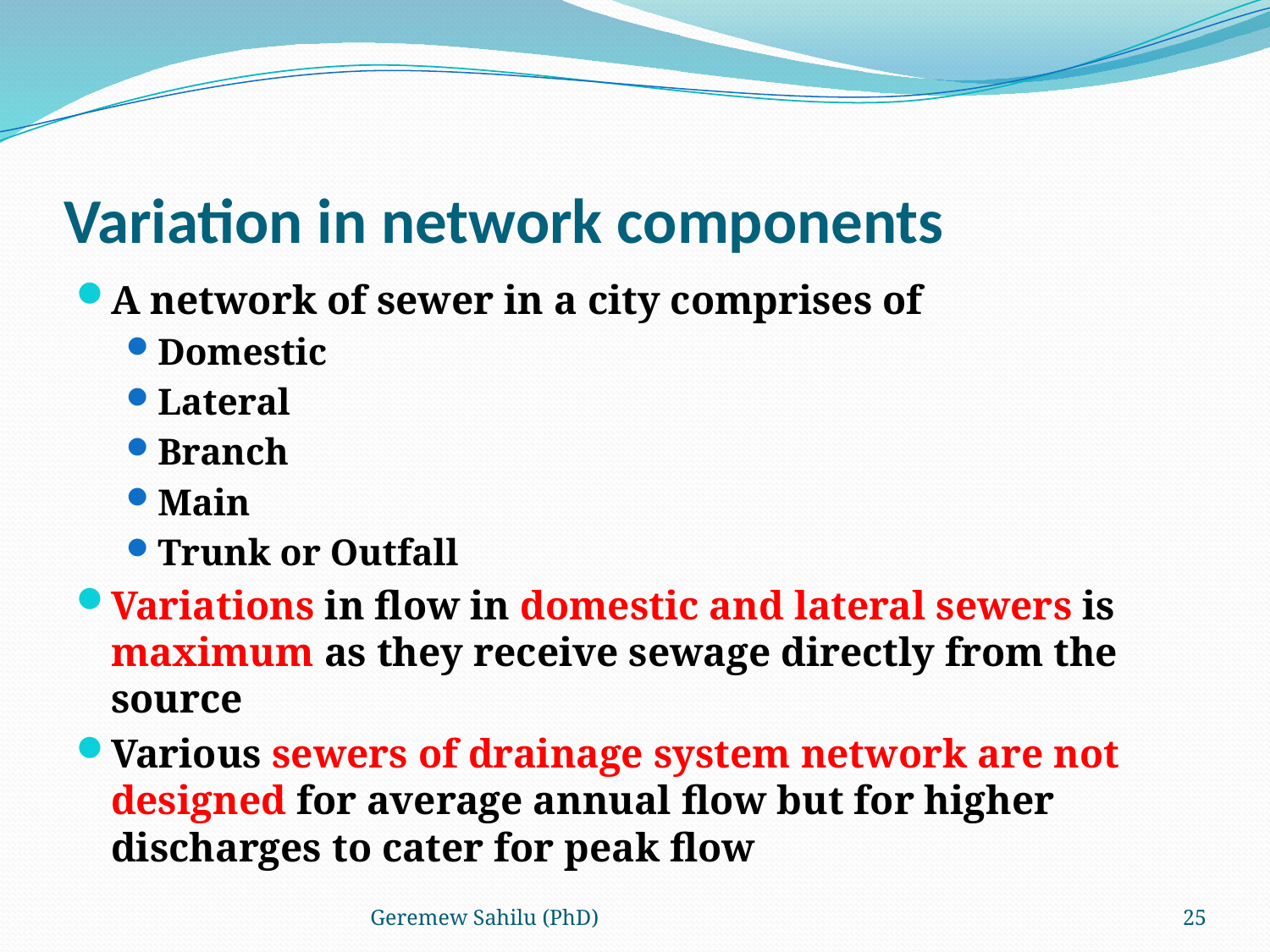

# Variation in network components
A network of sewer in a city comprises of
Domestic
Lateral
Branch
Main
Trunk or Outfall
Variations in flow in domestic and lateral sewers is maximum as they receive sewage directly from the source
Various sewers of drainage system network are not designed for average annual flow but for higher discharges to cater for peak flow
Geremew Sahilu (PhD)
25